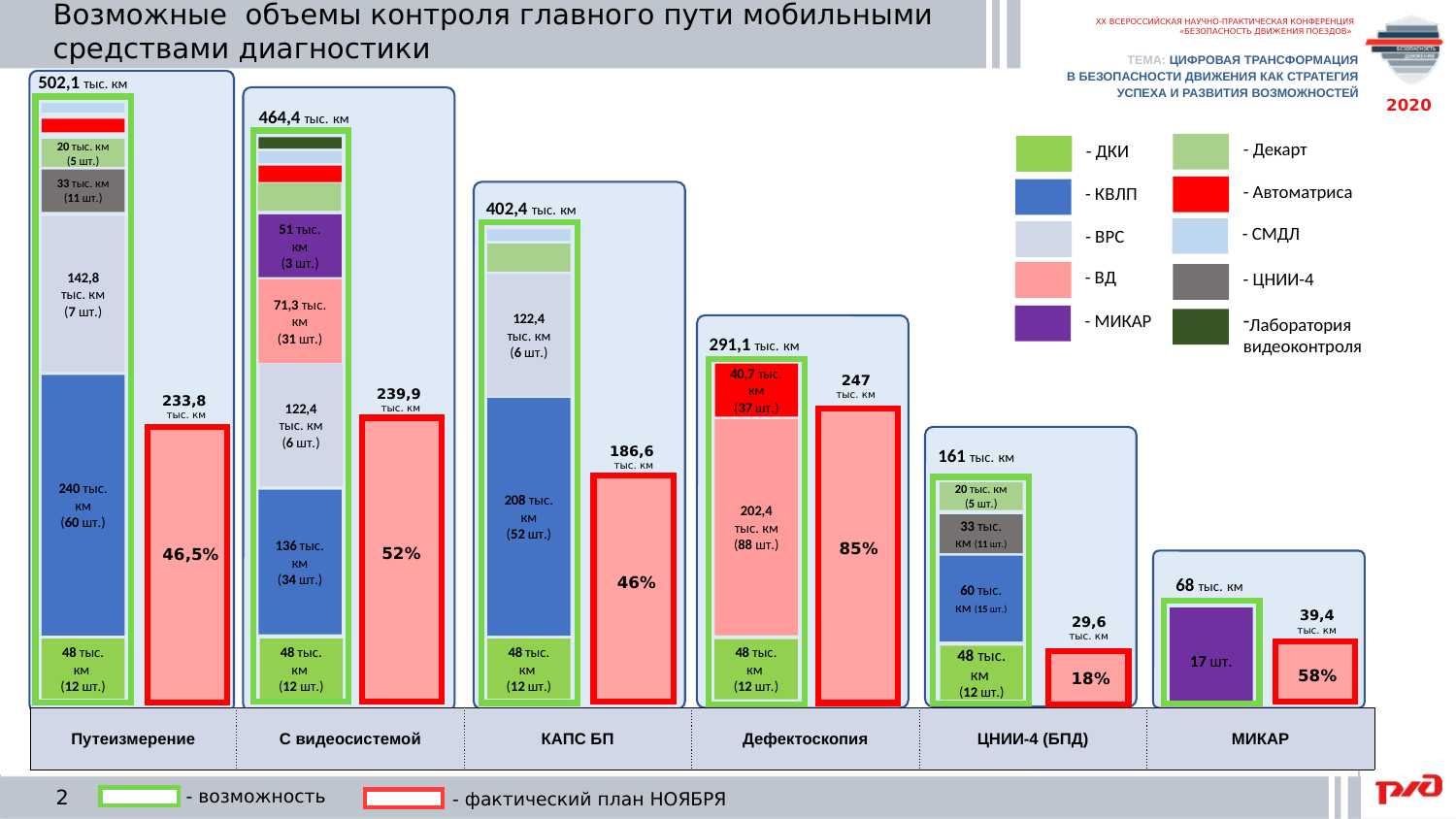

Возможные  объемы контроля главного пути мобильными средствами диагностики
502,1 тыс. км

464,4 тыс. км

- Декарт

- ДКИ

20 тыс. км (5 шт.)

33 тыс. км (11 шт.)
- Автоматриса
- КВЛП

402,4 тыс. км
51 тыс. км
(3 шт.)
- СМДЛ
142,8 тыс. км
(7 шт.)
- ВРС

- ВД
- ЦНИИ-4

122,4 тыс. км
(6 шт.)
71,3 тыс. км
(31 шт.)
- МИКАР

Лаборатория
видеоконтроля

291,1 тыс. км

40,7 тыс. км
(37 шт.)
122,4 тыс. км
(6 шт.)
247
тыс. км
240 тыс. км
(60 шт.)
239,9
тыс. км
233,8
тыс. км
208 тыс. км
(52 шт.)

202,4 тыс. км
(88 шт.)

186,6
тыс. км
161 тыс. км

20 тыс. км (5 шт.)
136 тыс. км
(34 шт.)
33 тыс. км (11 шт.)
85%
52%
46,5%

60 тыс. км (15 шт.)
46%
68 тыс. км
39,4
тыс. км

29,6
тыс. км
17 шт.
48 тыс. км
(12 шт.)
48 тыс. км
(12 шт.)
48 тыс. км
(12 шт.)
48 тыс. км
(12 шт.)

48 тыс. км
(12 шт.)

58%
18%
| Путеизмерение | С видеосистемой | КАПС БП | Дефектоскопия | ЦНИИ-4 (БПД) | МИКАР |
| --- | --- | --- | --- | --- | --- |
- возможность
- фактический план НОЯБРЯ